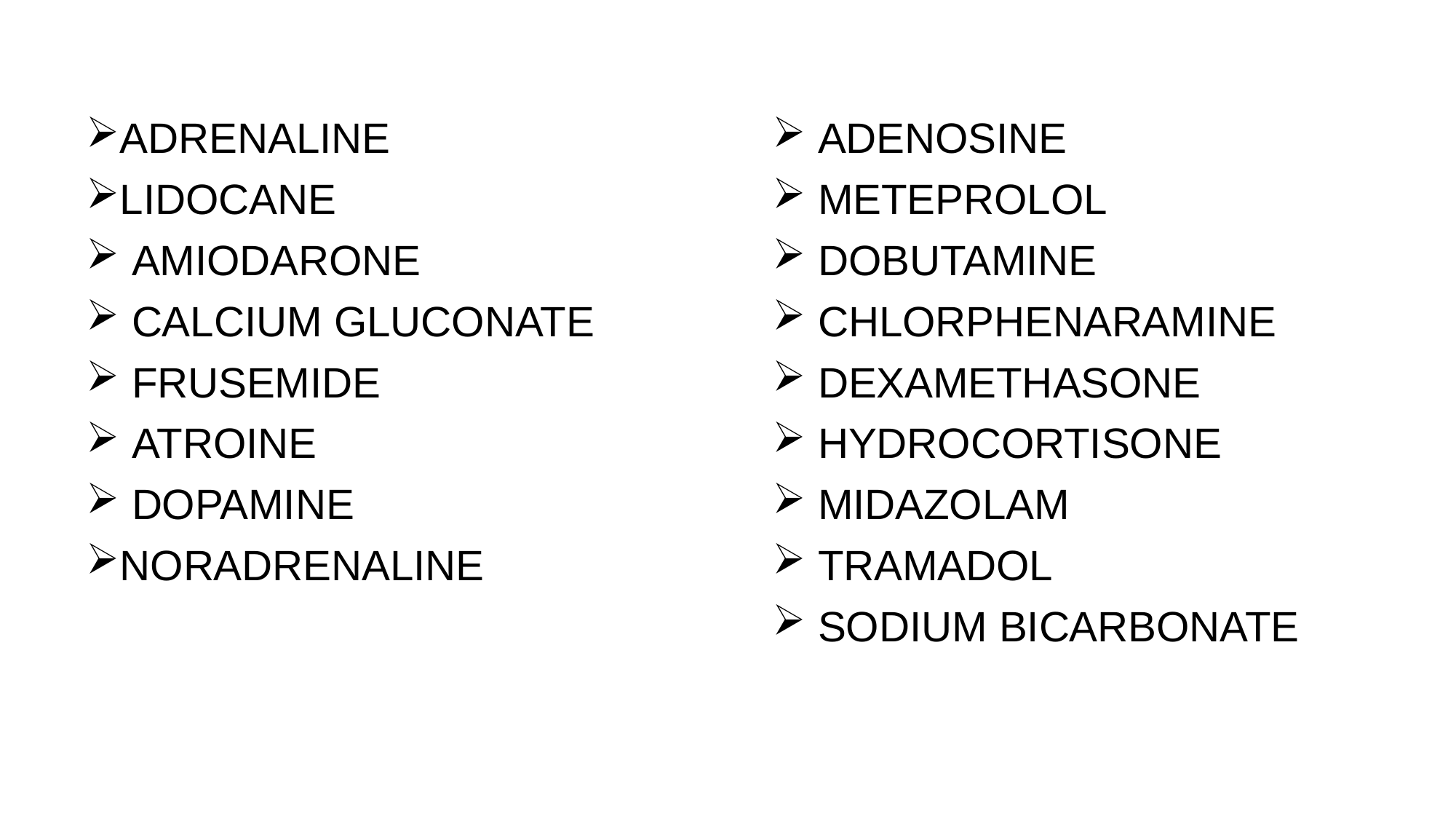

ADRENALINE
LIDOCANE
 AMIODARONE
 CALCIUM GLUCONATE
 FRUSEMIDE
 ATROINE
 DOPAMINE
NORADRENALINE

 ADENOSINE
 METEPROLOL
 DOBUTAMINE
 CHLORPHENARAMINE
 DEXAMETHASONE
 HYDROCORTISONE
 MIDAZOLAM
 TRAMADOL
 SODIUM BICARBONATE